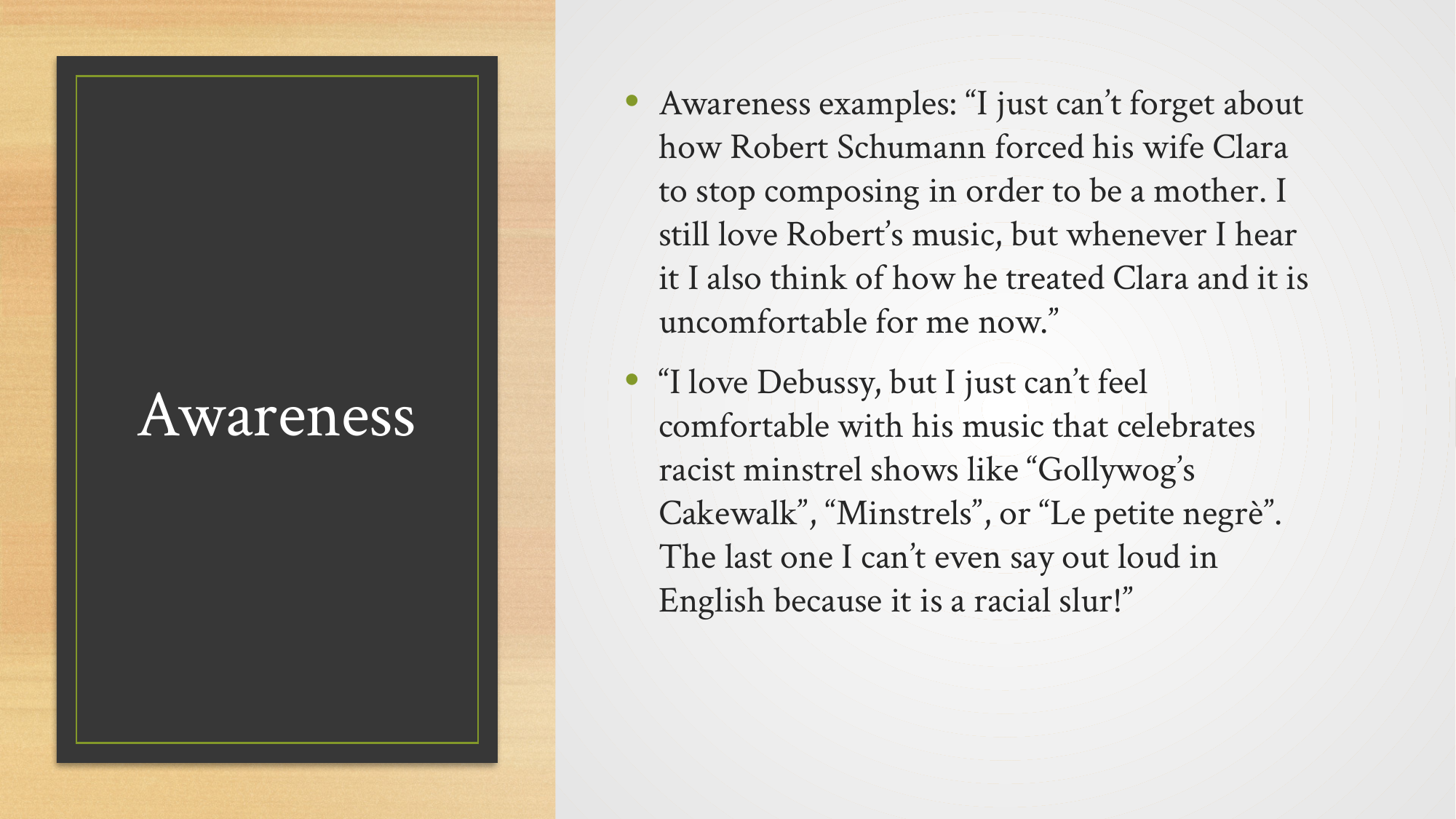

Awareness examples: “I just can’t forget about how Robert Schumann forced his wife Clara to stop composing in order to be a mother. I still love Robert’s music, but whenever I hear it I also think of how he treated Clara and it is uncomfortable for me now.”
“I love Debussy, but I just can’t feel comfortable with his music that celebrates racist minstrel shows like “Gollywog’s Cakewalk”, “Minstrels”, or “Le petite negrè”. The last one I can’t even say out loud in English because it is a racial slur!”

# Awareness